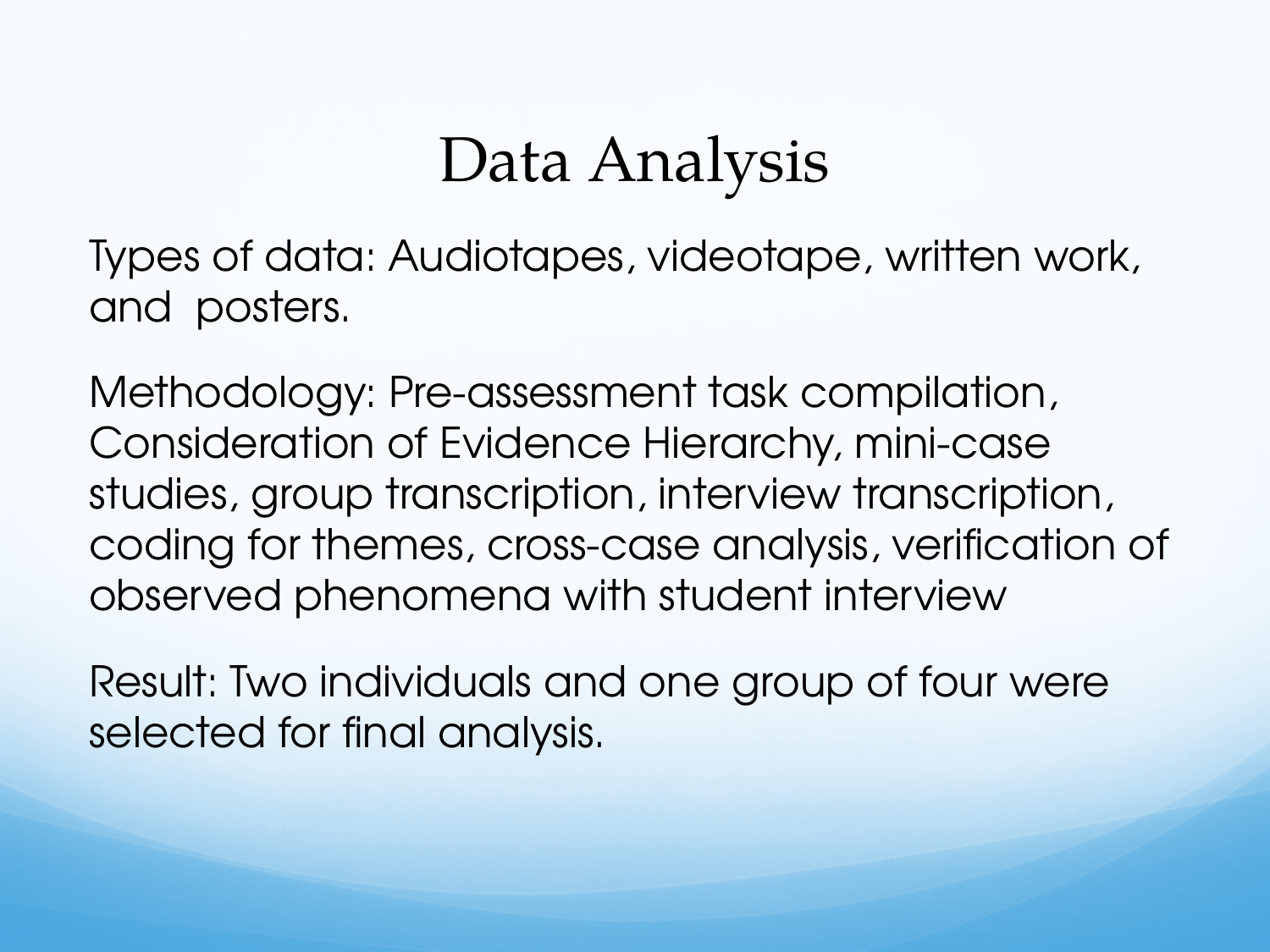

# Data Analysis
Types of data: Audiotapes, videotape, written work, and  posters.
Methodology: Pre-assessment task compilation, Consideration of Evidence Hierarchy, mini-case studies, group transcription, interview transcription, coding for themes, cross-case analysis, verification of observed phenomena with student interview
Result: Two individuals and one group of four were selected for final analysis.